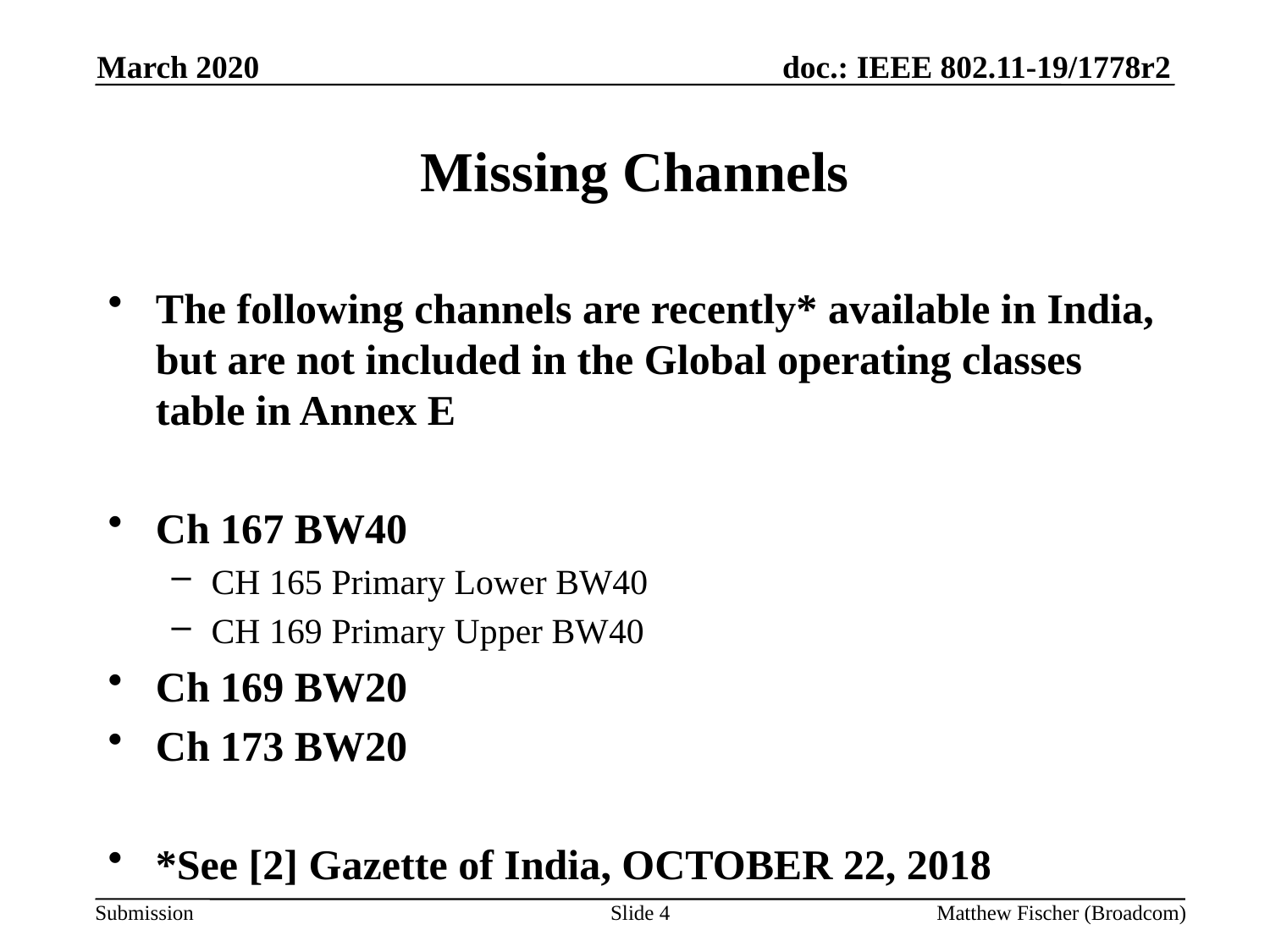

March 2020
# Missing Channels
The following channels are recently* available in India, but are not included in the Global operating classes table in Annex E

Ch 167 BW40
CH 165 Primary Lower BW40
CH 169 Primary Upper BW40
Ch 169 BW20
Ch 173 BW20

*See [2] Gazette of India, OCTOBER 22, 2018
Slide 4
Matthew Fischer (Broadcom)